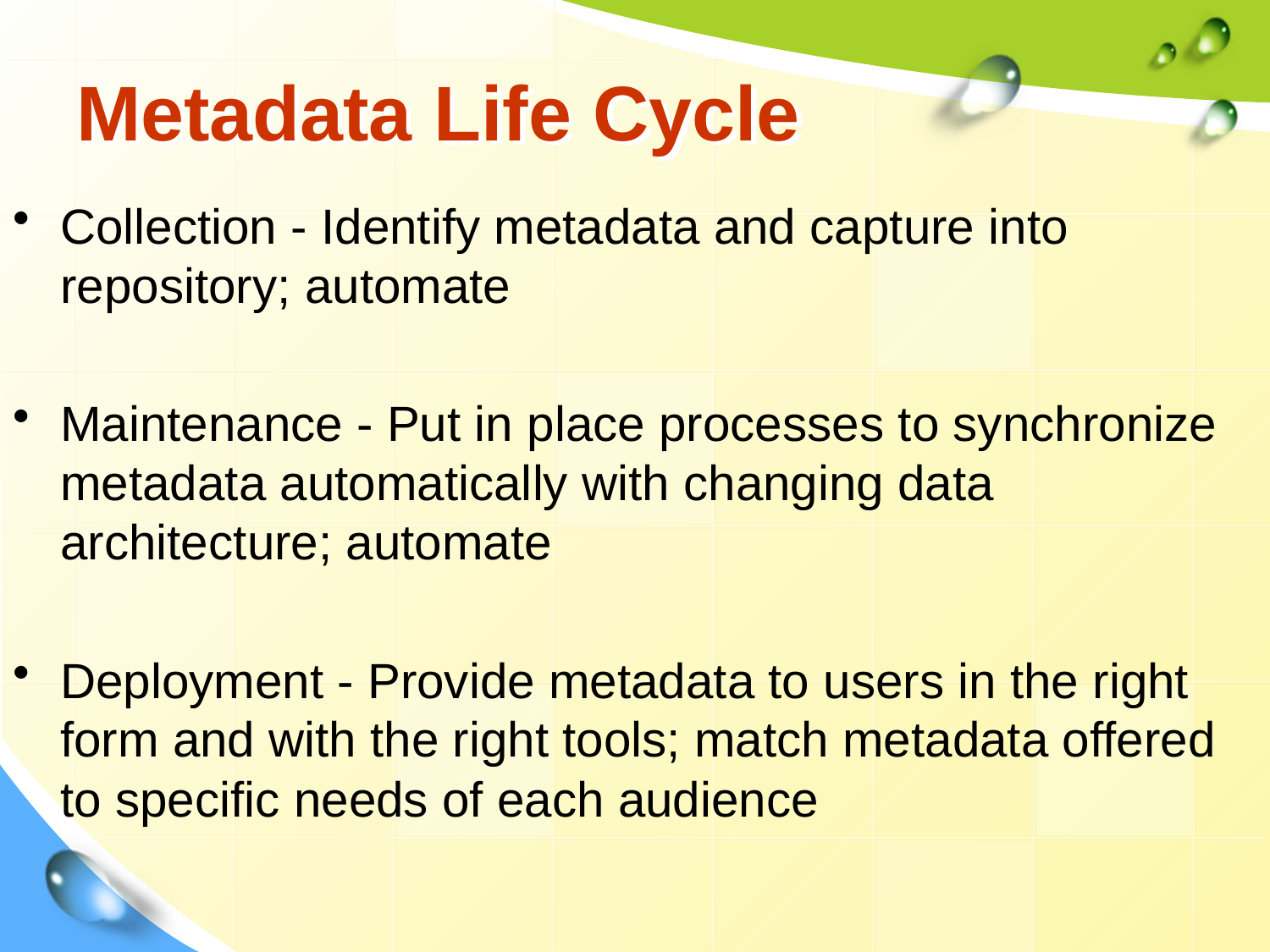

# Metadata Life Cycle
Collection - Identify metadata and capture into repository; automate

Maintenance - Put in place processes to synchronize metadata automatically with changing data architecture; automate

Deployment - Provide metadata to users in the right form and with the right tools; match metadata offered to specific needs of each audience